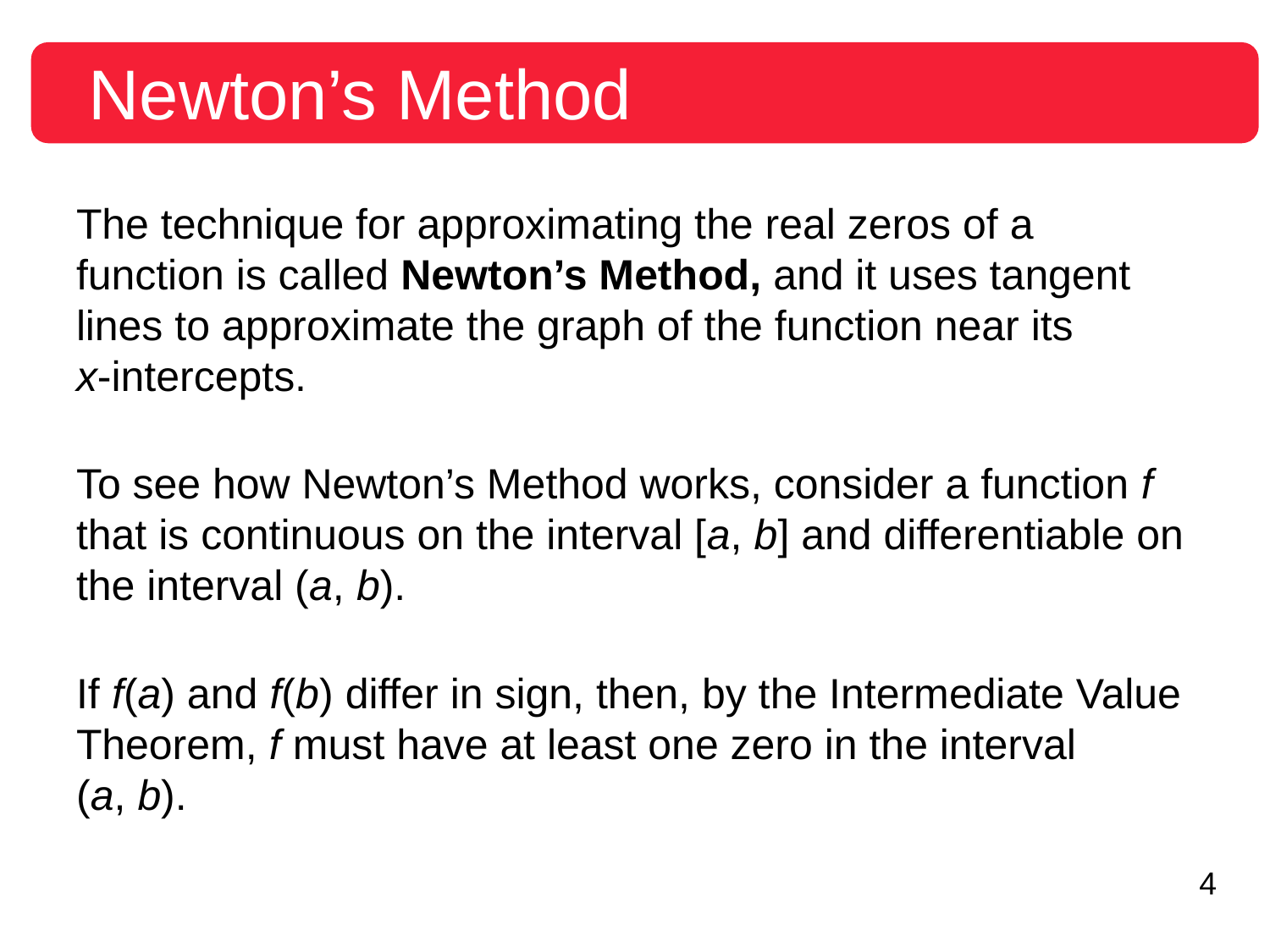

# Newton’s Method
The technique for approximating the real zeros of a function is called Newton’s Method, and it uses tangent lines to approximate the graph of the function near its
x-intercepts.

To see how Newton’s Method works, consider a function f that is continuous on the interval [a, b] and differentiable on the interval (a, b).

If f(a) and f(b) differ in sign, then, by the Intermediate Value Theorem, f must have at least one zero in the interval
(a, b).